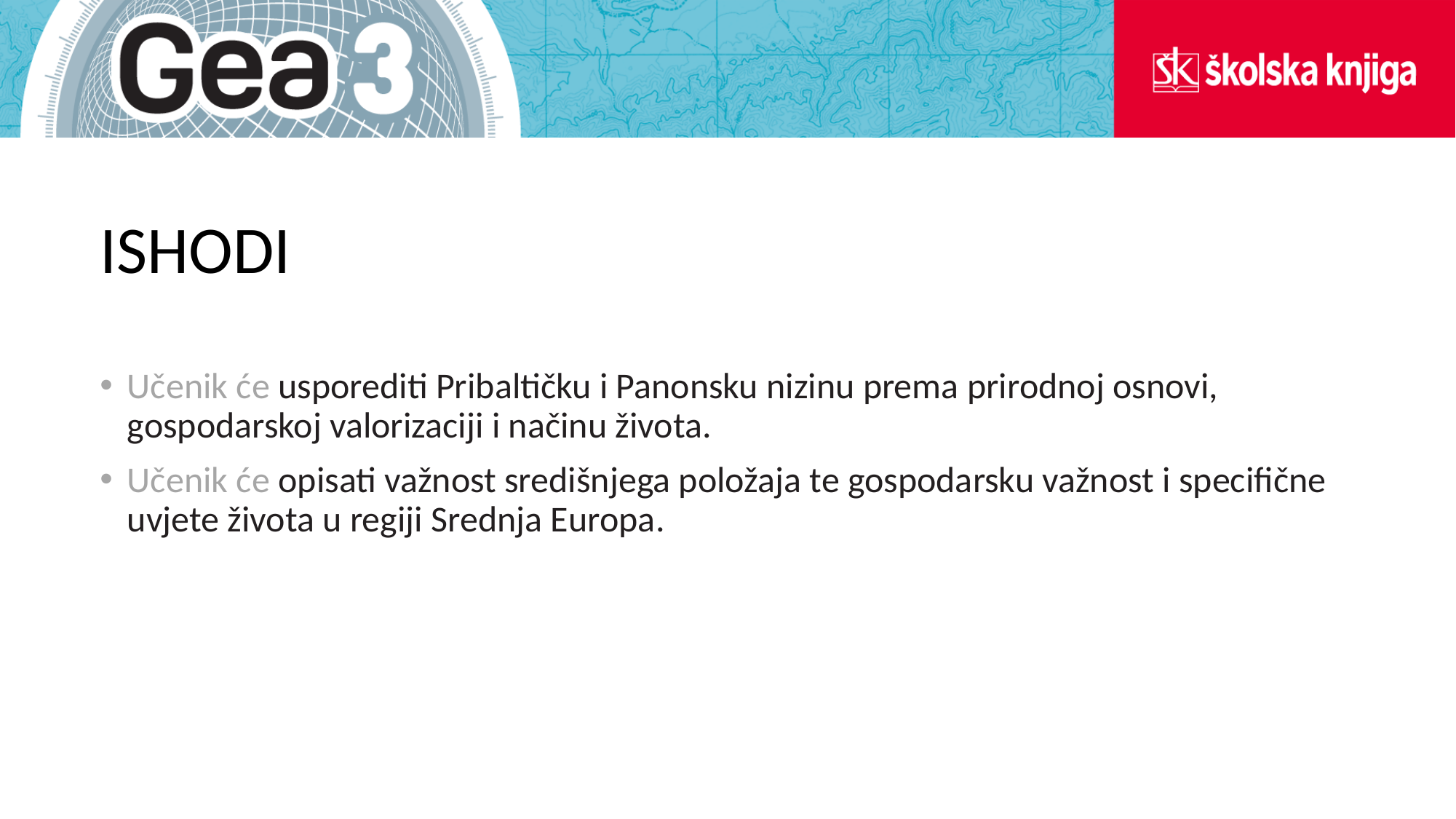

# ISHODI
Učenik će usporediti Pribaltičku i Panonsku nizinu prema prirodnoj osnovi, gospodarskoj valorizaciji i načinu života.
Učenik će opisati važnost središnjega položaja te gospodarsku važnost i specifične uvjete života u regiji Srednja Europa.